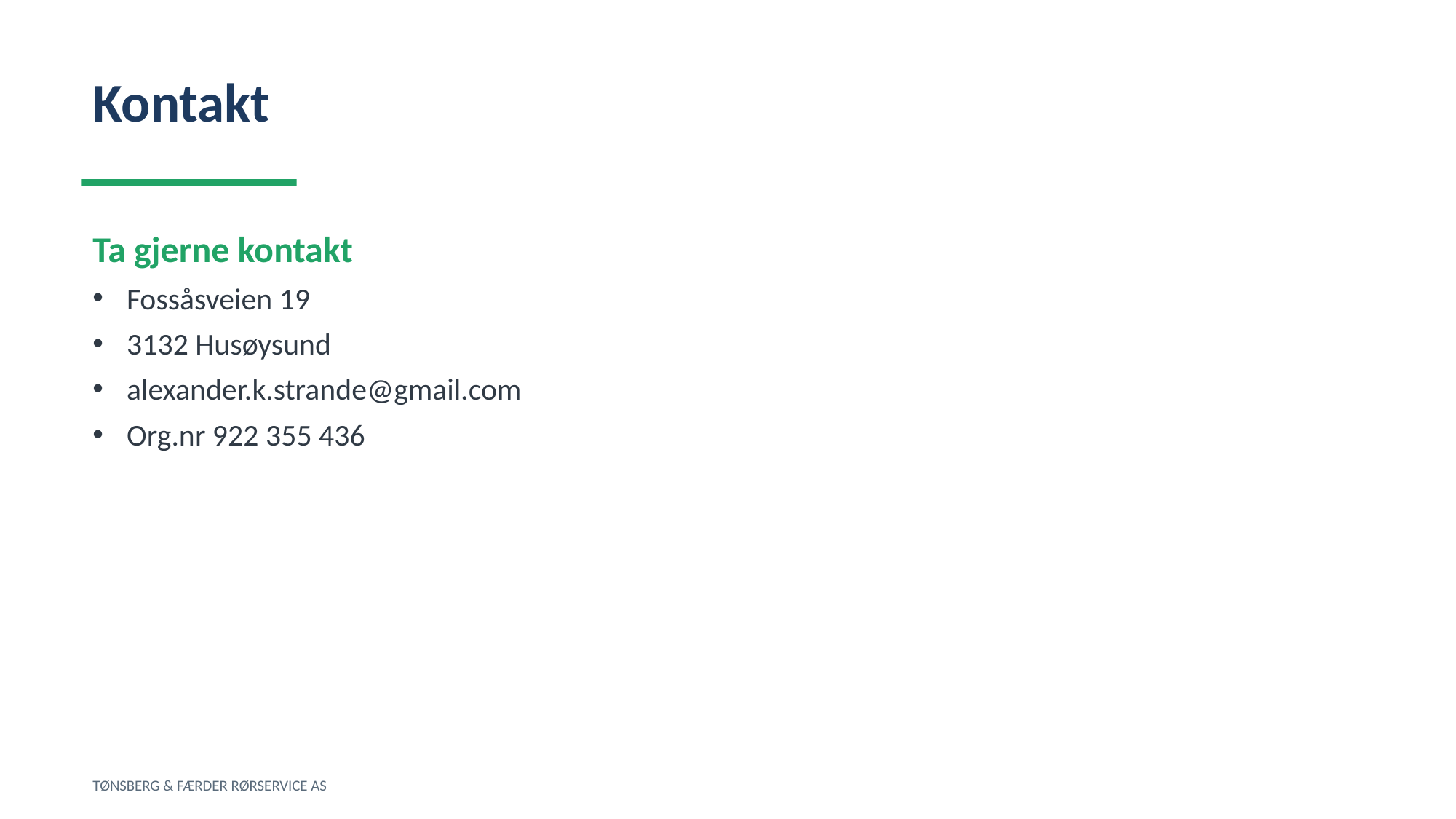

Kontakt

Ta gjerne kontakt
Fossåsveien 19
3132 Husøysund
alexander.k.strande@gmail.com
Org.nr 922 355 436
TØNSBERG & FÆRDER RØRSERVICE AS